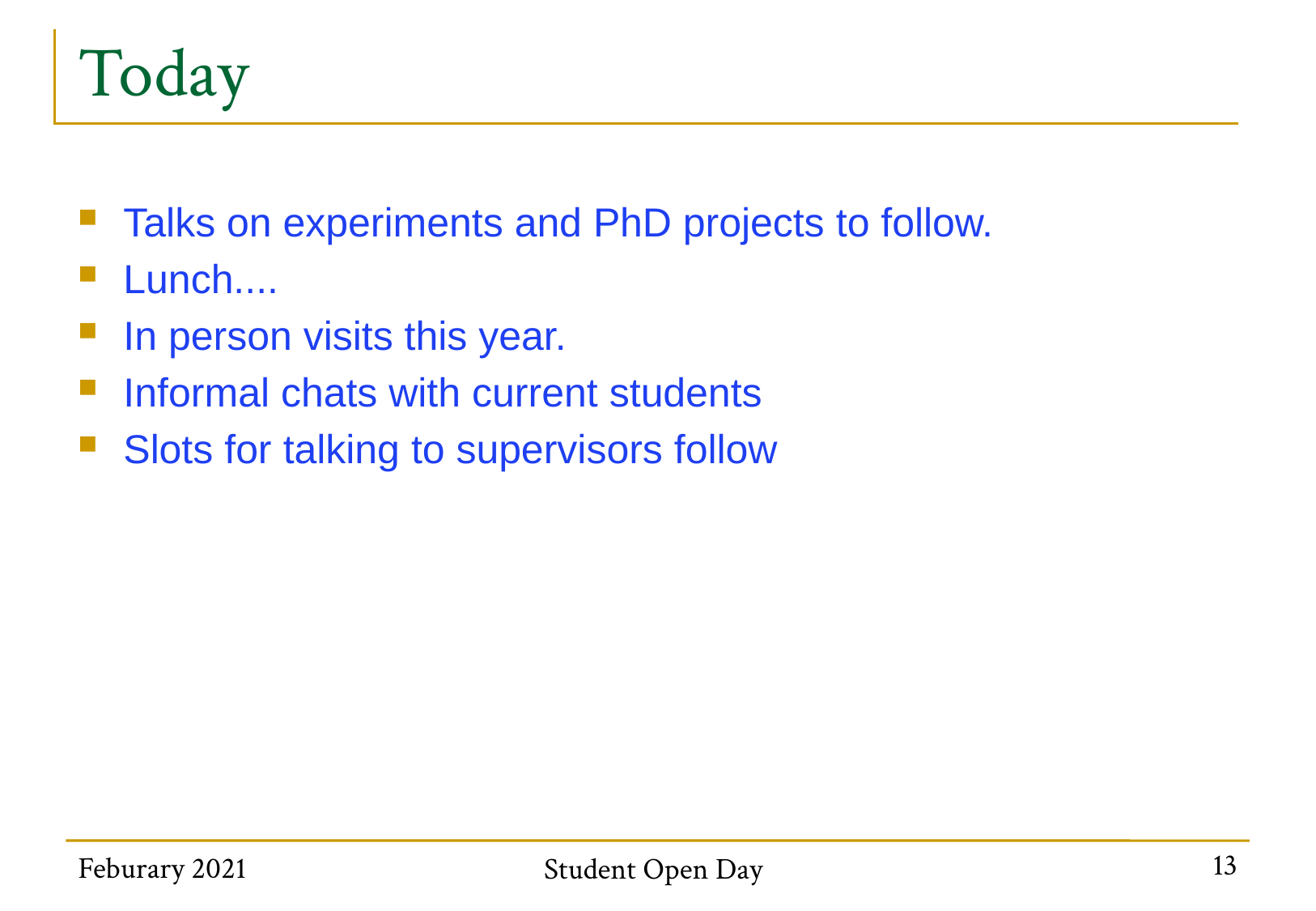

# Today

Talks on experiments and PhD projects to follow.
Lunch....
In person visits this year.
Informal chats with current students
Slots for talking to supervisors follow
Feburary 2021
Student Open Day
13